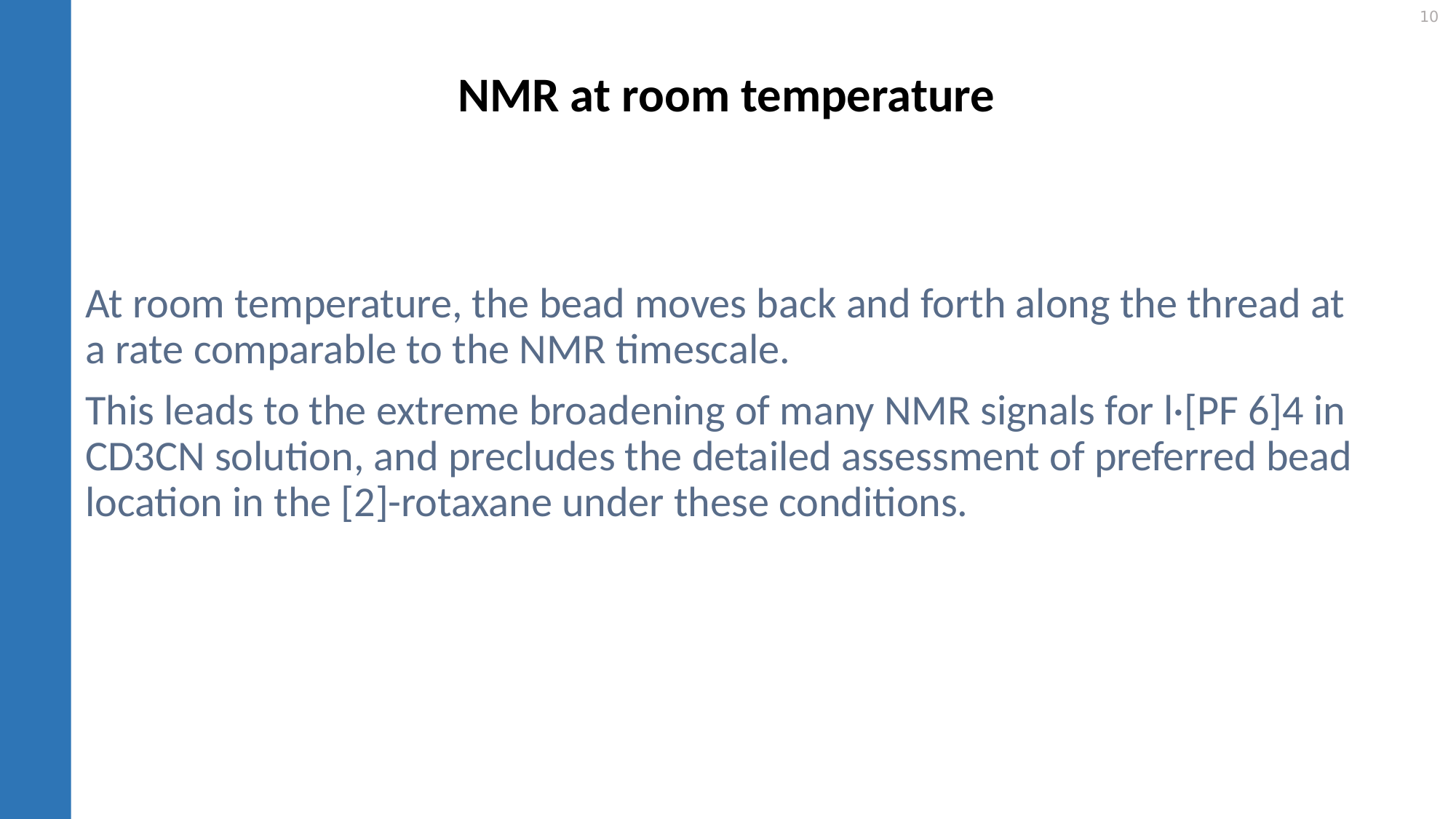

# NMR at room temperature
At room temperature, the bead moves back and forth along the thread at a rate comparable to the NMR timescale.
This leads to the extreme broadening of many NMR signals for l·[PF 6]4 in CD3CN solution, and precludes the detailed assessment of preferred bead location in the [2]-rotaxane under these conditions.